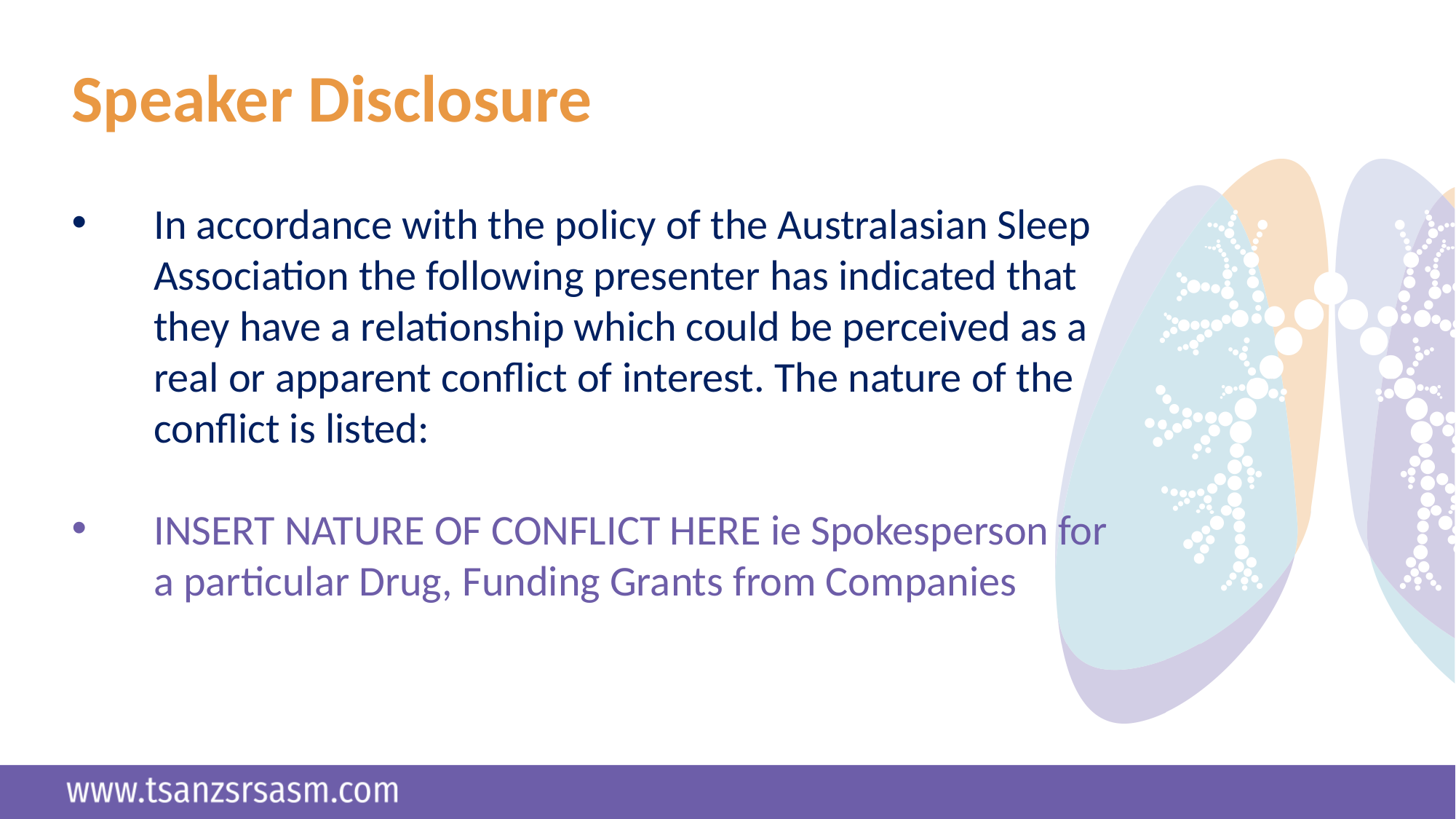

Speaker Disclosure
In accordance with the policy of the Australasian Sleep Association the following presenter has indicated that they have a relationship which could be perceived as a real or apparent conflict of interest. The nature of the conflict is listed:

INSERT NATURE OF CONFLICT HERE ie Spokesperson for a particular Drug, Funding Grants from Companies